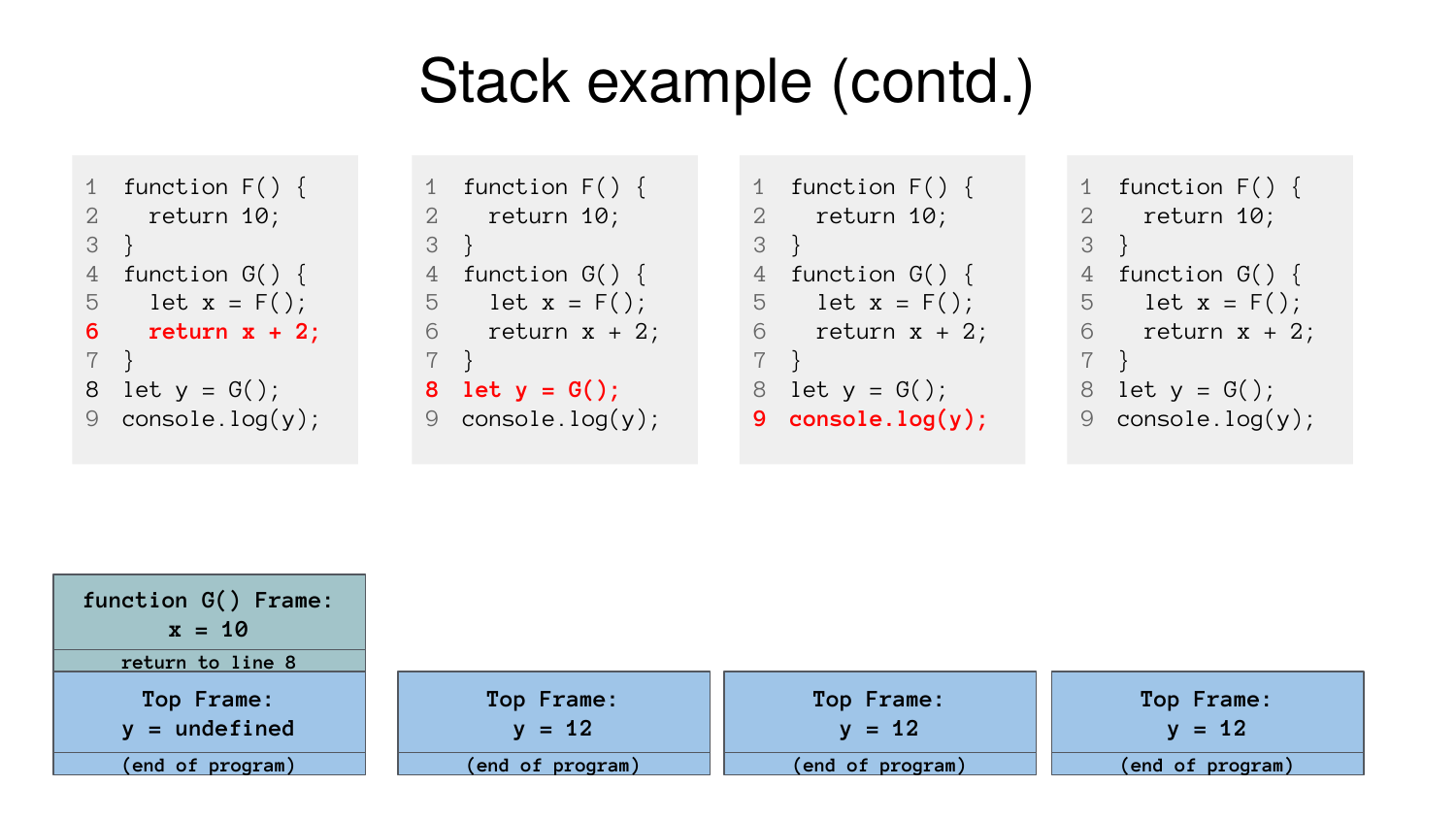

# Stack example (contd.)
function F() {
  return 10;
}
function G() {
  let x = F();
  return x + 2;
}
let y = G();
console.log(y);
function F() {
  return 10;
}
function G() {
  let x = F();
  return x + 2;
}
let y = G();
console.log(y);
function F() {
  return 10;
}
function G() {
  let x = F();
  return x + 2;
}
let y = G();
console.log(y);
function F() {
  return 10;
}
function G() {
  let x = F();
  return x + 2;
}
let y = G();
console.log(y);
function G() Frame:
x = 10
return to line 8
Top Frame:
y = undefined
(end of program)
Top Frame:
y = 12
(end of program)
Top Frame:
y = 12
(end of program)
Top Frame:
y = 12
(end of program)